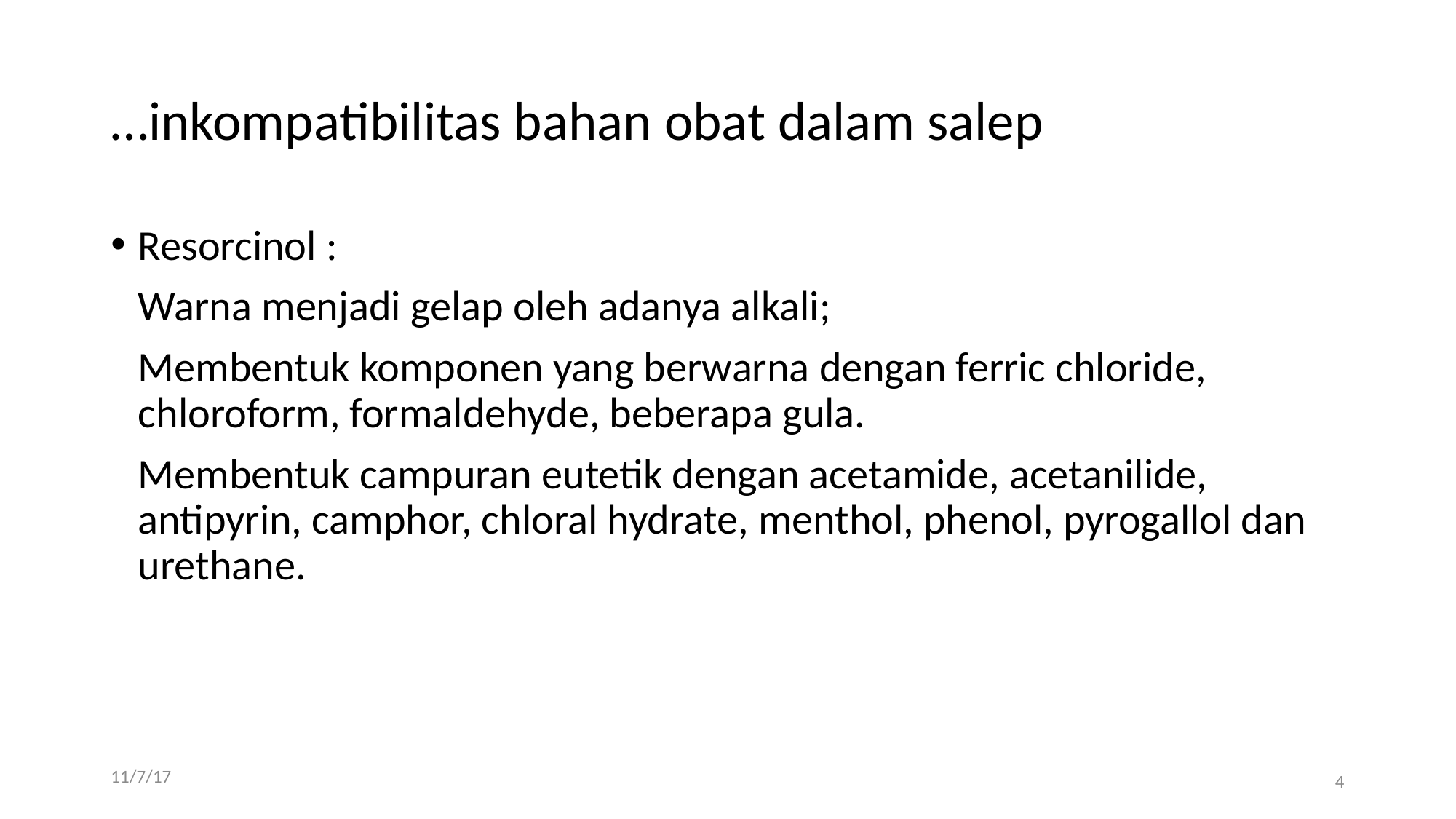

# …inkompatibilitas bahan obat dalam salep
Resorcinol :
	Warna menjadi gelap oleh adanya alkali;
	Membentuk komponen yang berwarna dengan ferric chloride, chloroform, formaldehyde, beberapa gula.
	Membentuk campuran eutetik dengan acetamide, acetanilide, antipyrin, camphor, chloral hydrate, menthol, phenol, pyrogallol dan urethane.

11/7/17
4